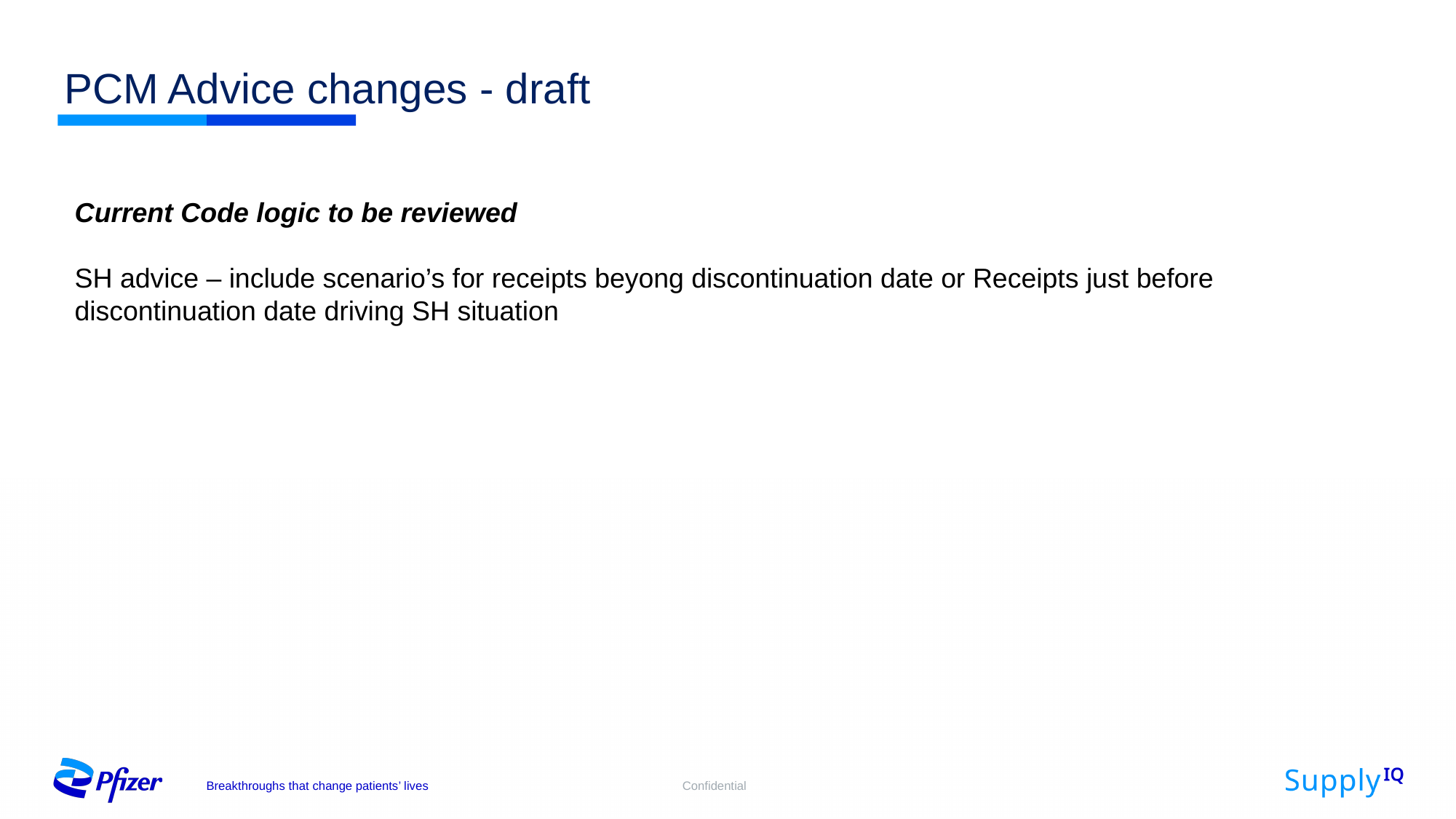

# PCM Advice changes - draft
Current Code logic to be reviewed

SH advice – include scenario’s for receipts beyong discontinuation date or Receipts just before discontinuation date driving SH situation